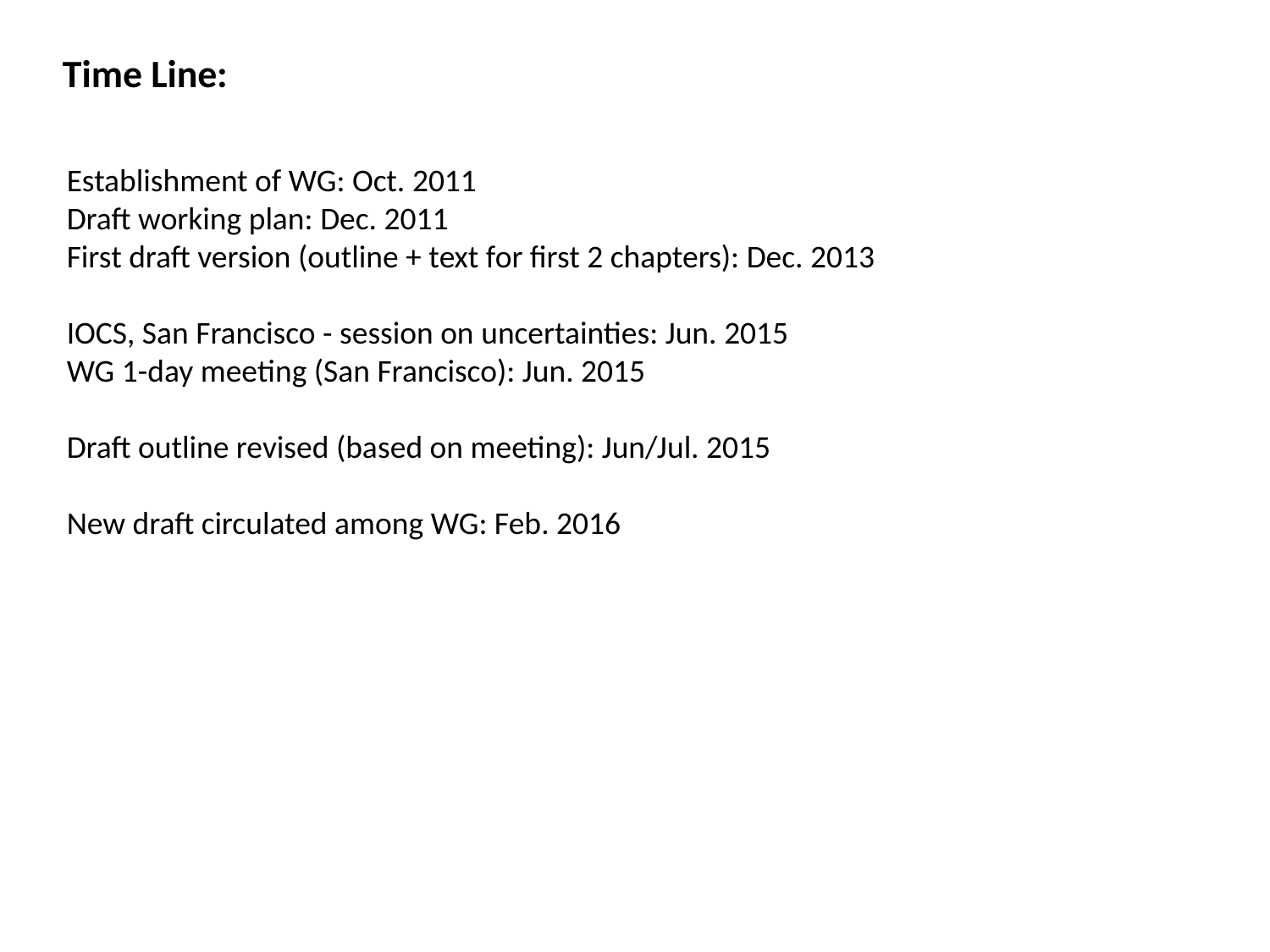

Time Line:
Establishment of WG: Oct. 2011
Draft working plan: Dec. 2011
First draft version (outline + text for first 2 chapters): Dec. 2013

IOCS, San Francisco - session on uncertainties: Jun. 2015
WG 1-day meeting (San Francisco): Jun. 2015

Draft outline revised (based on meeting): Jun/Jul. 2015

New draft circulated among WG: Feb. 2016